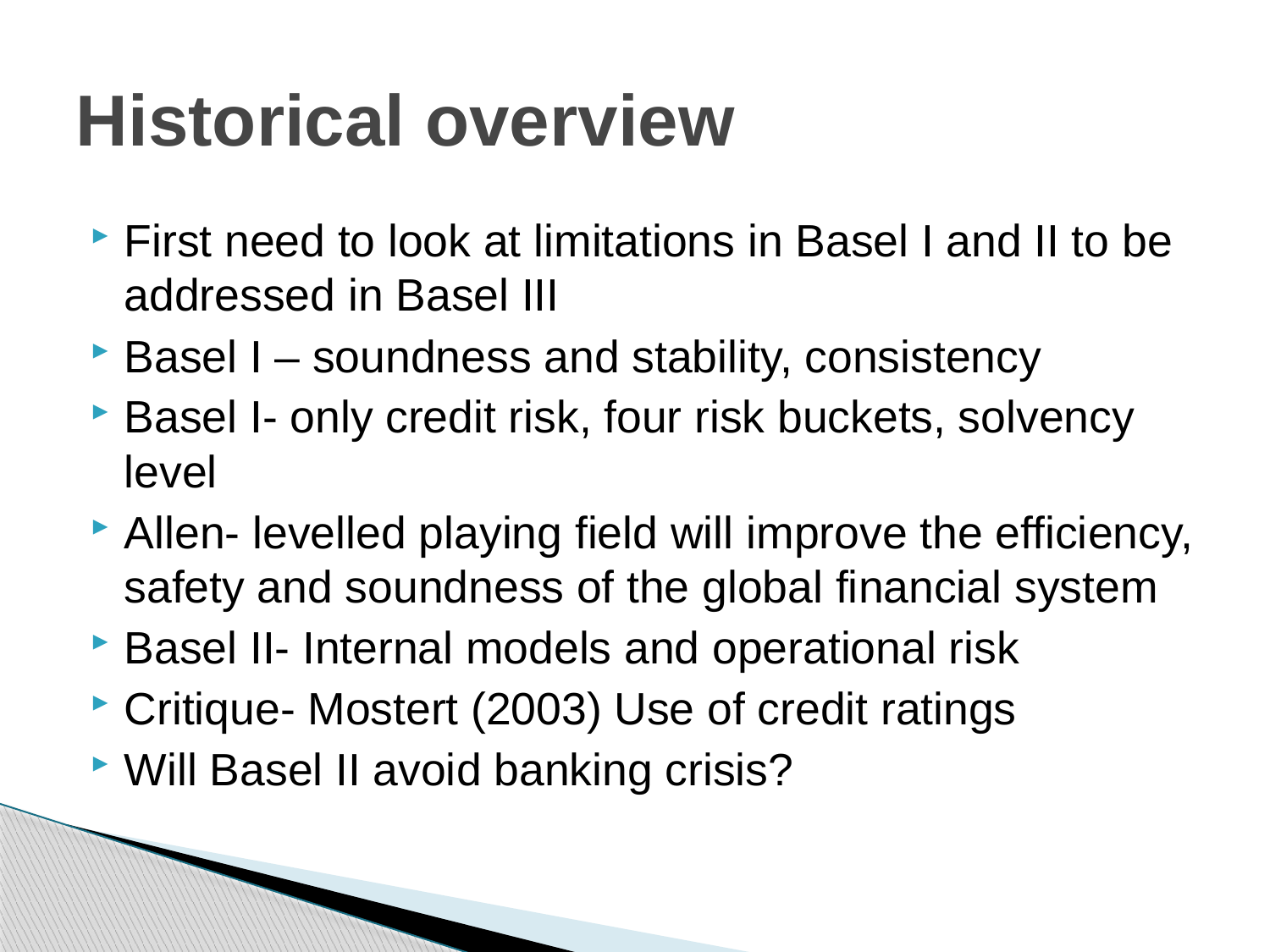

# Historical overview
First need to look at limitations in Basel I and II to be addressed in Basel III
Basel I – soundness and stability, consistency
Basel I- only credit risk, four risk buckets, solvency level
Allen- levelled playing field will improve the efficiency, safety and soundness of the global financial system
Basel II- Internal models and operational risk
Critique- Mostert (2003) Use of credit ratings
Will Basel II avoid banking crisis?